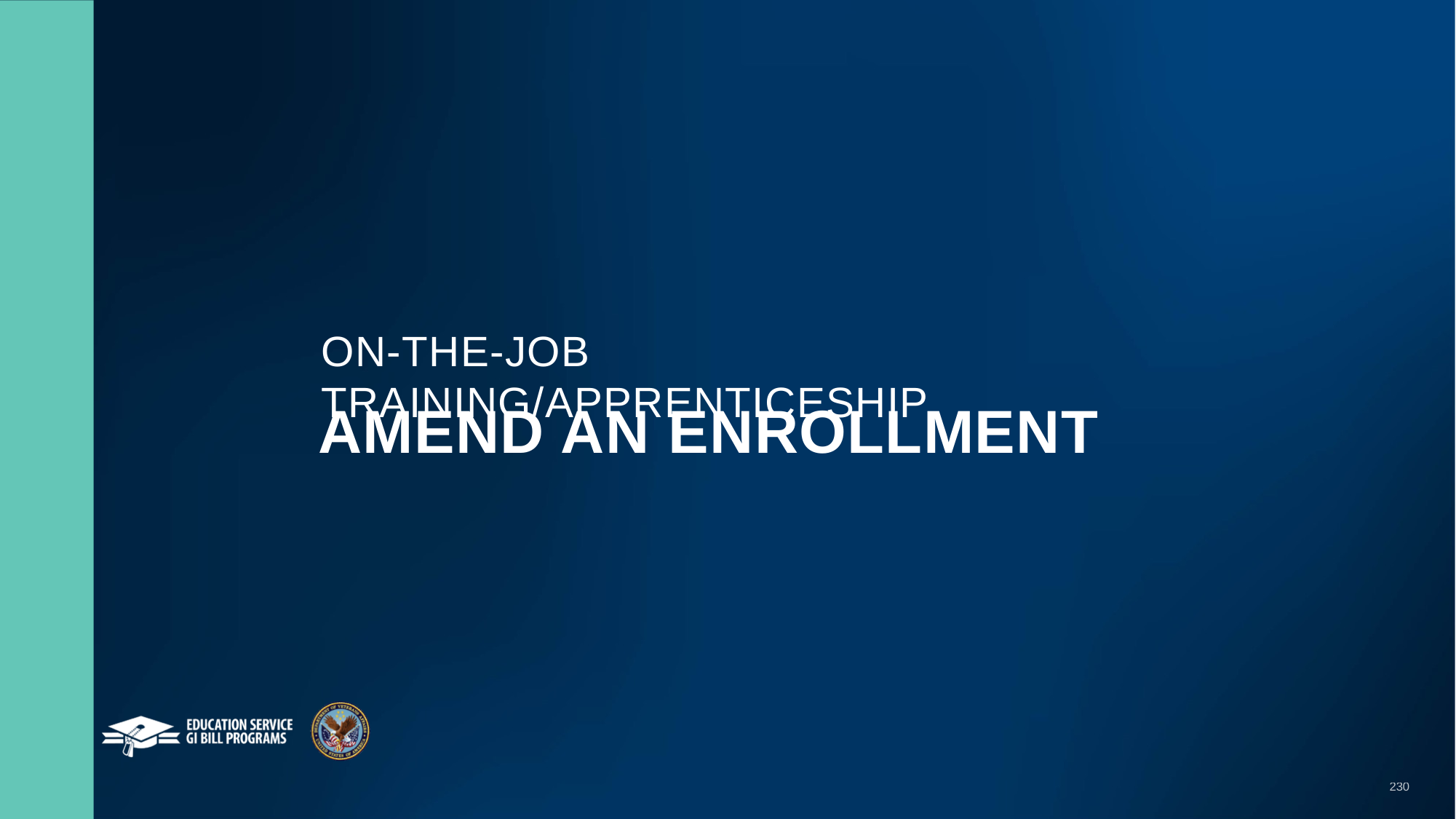

OJT /APP Amend an Enrollment
Amend an Enrollment